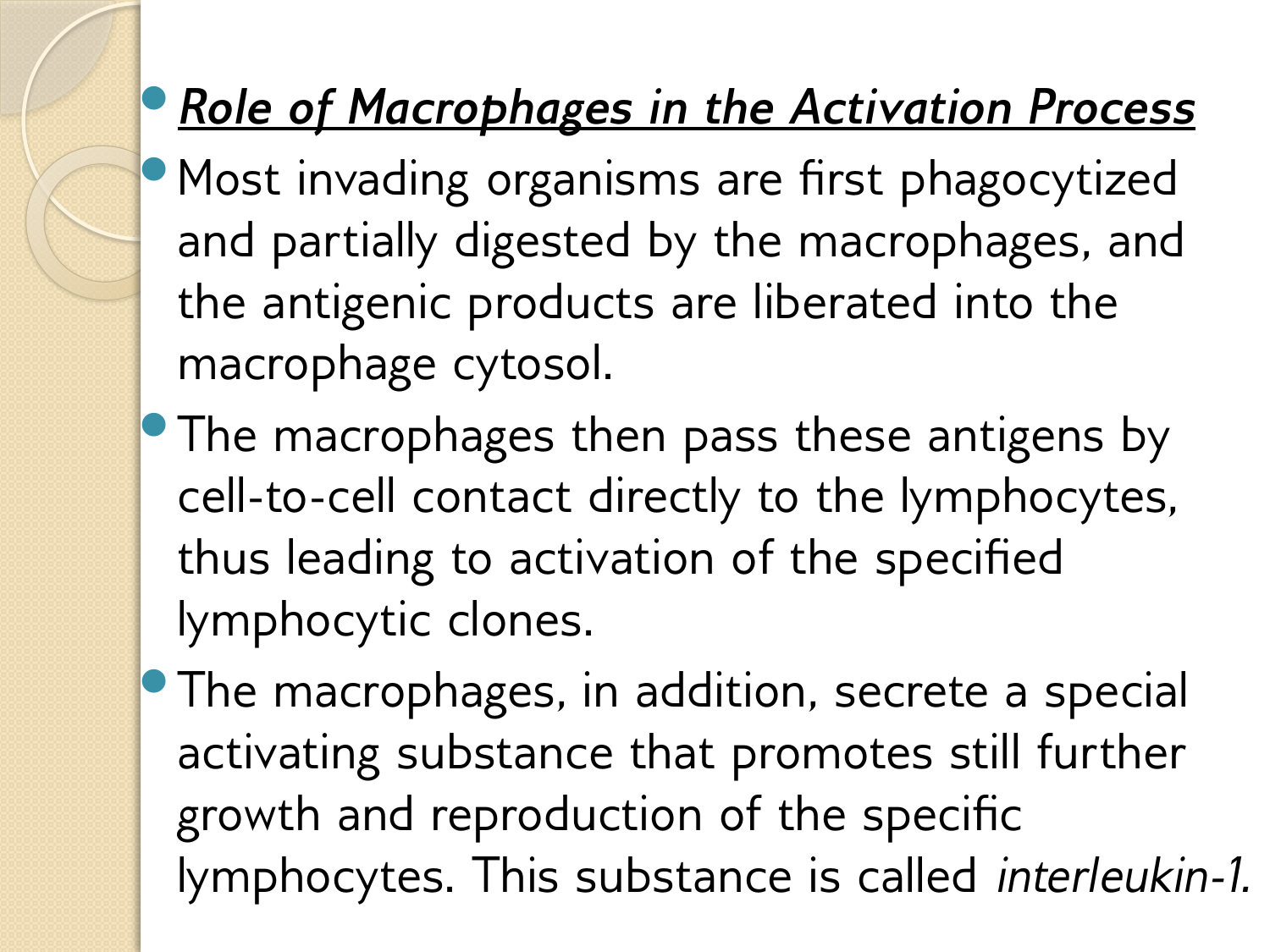

#
Role of Macrophages in the Activation Process
Most invading organisms are first phagocytized and partially digested by the macrophages, and the antigenic products are liberated into the macrophage cytosol.
The macrophages then pass these antigens by cell-to-cell contact directly to the lymphocytes, thus leading to activation of the specified lymphocytic clones.
The macrophages, in addition, secrete a special activating substance that promotes still further growth and reproduction of the specific lymphocytes. This substance is called interleukin-1.